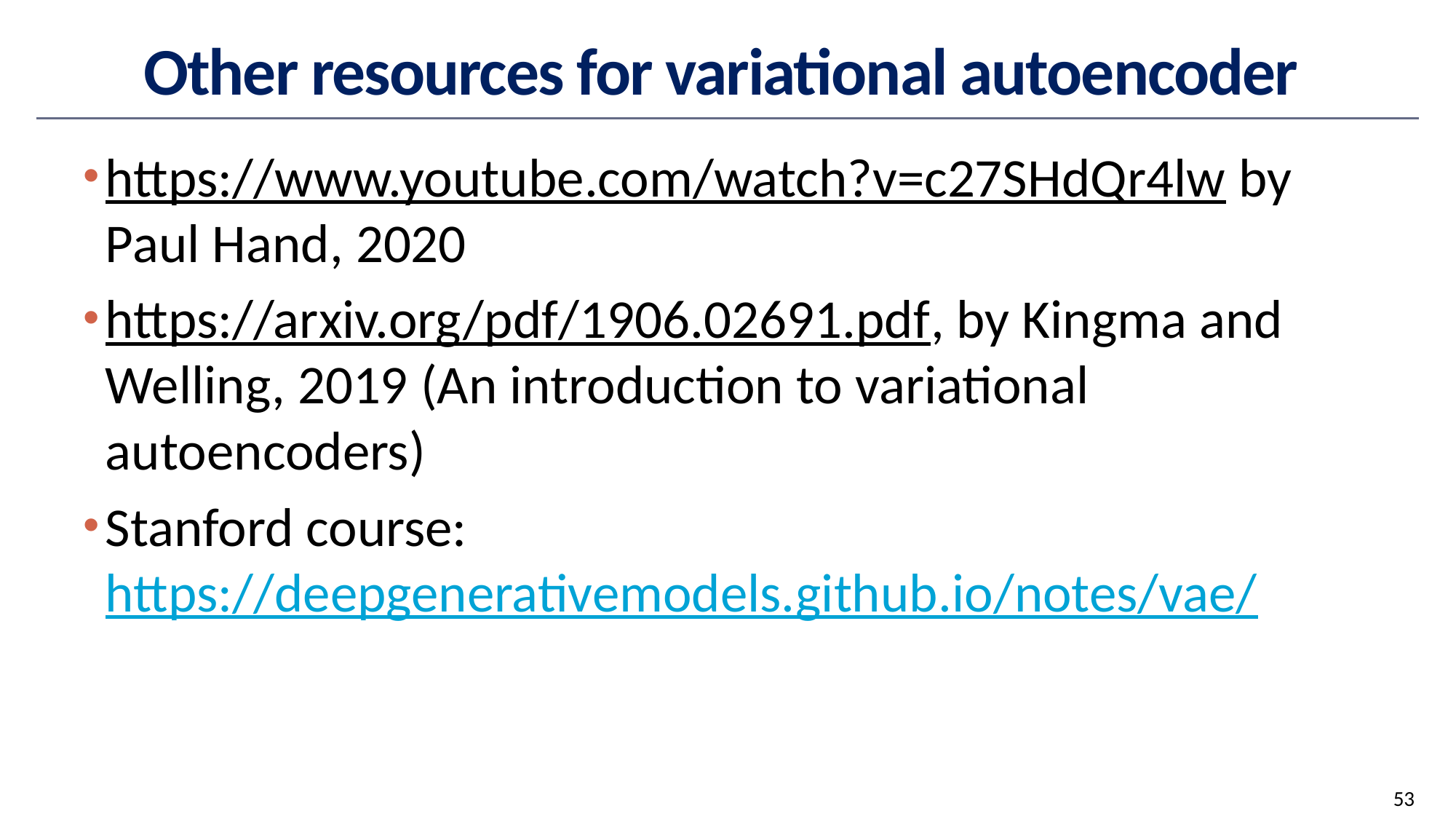

# Other resources for variational autoencoder
https://www.youtube.com/watch?v=c27SHdQr4lw by Paul Hand, 2020
https://arxiv.org/pdf/1906.02691.pdf, by Kingma and Welling, 2019 (An introduction to variational autoencoders)
Stanford course: https://deepgenerativemodels.github.io/notes/vae/

53